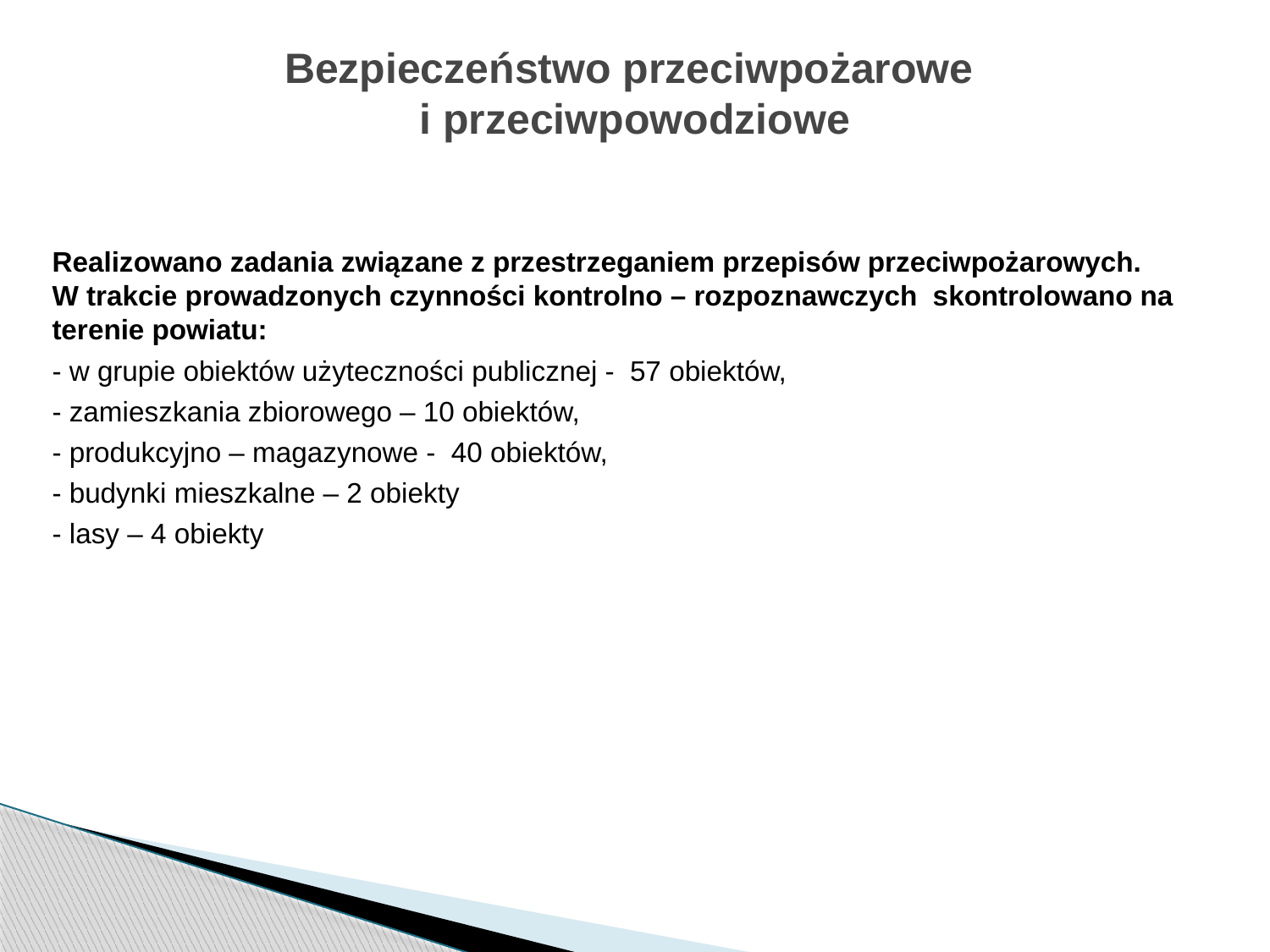

# Bezpieczeństwo przeciwpożarowe i przeciwpowodziowe
Realizowano zadania związane z przestrzeganiem przepisów przeciwpożarowych.
W trakcie prowadzonych czynności kontrolno – rozpoznawczych  skontrolowano na terenie powiatu:
- w grupie obiektów użyteczności publicznej -  57 obiektów,
- zamieszkania zbiorowego – 10 obiektów,
- produkcyjno – magazynowe -  40 obiektów,
- budynki mieszkalne – 2 obiekty
- lasy – 4 obiekty